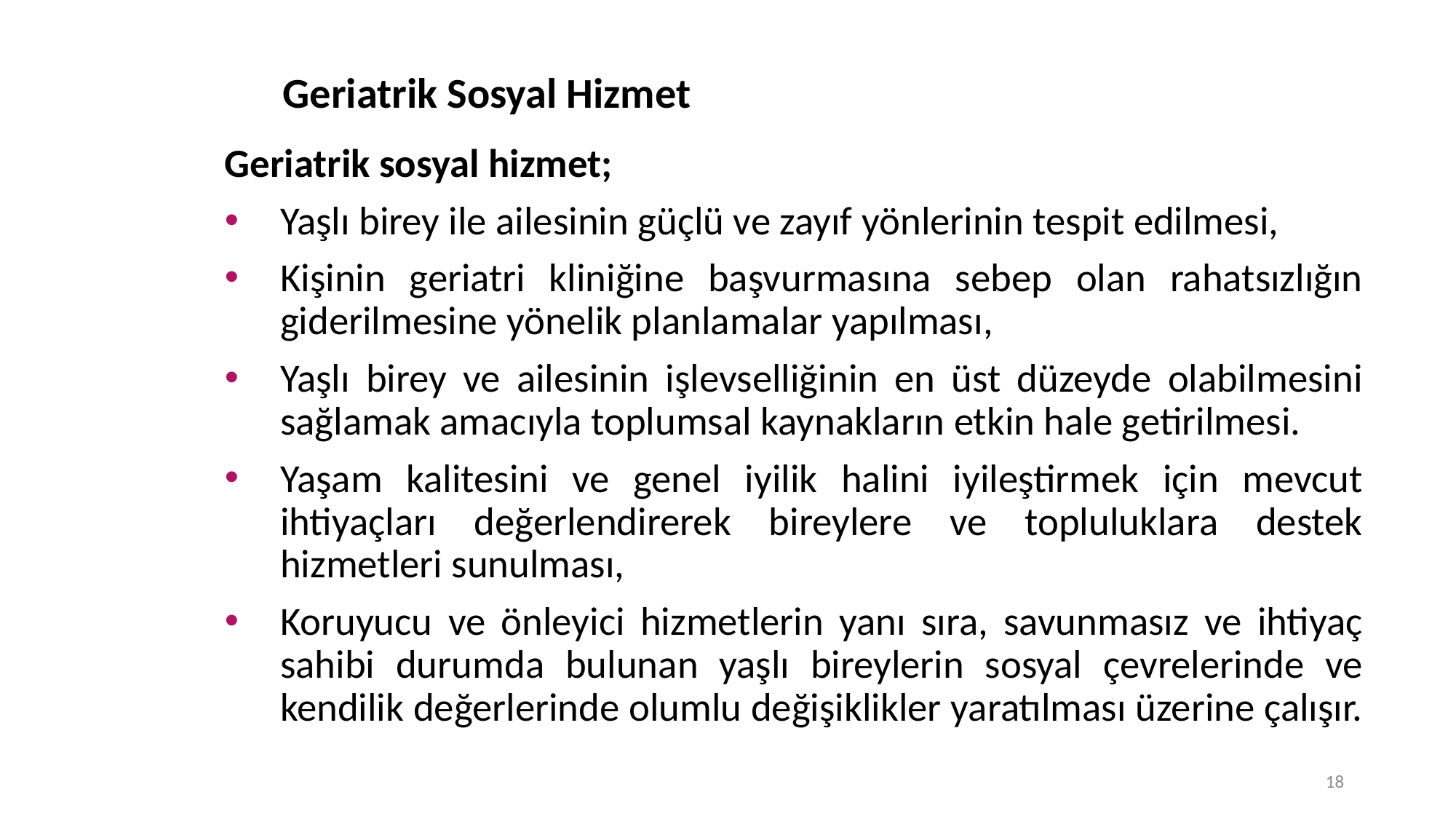

# Geriatrik Sosyal Hizmet
Geriatrik sosyal hizmet;
Yaşlı birey ile ailesinin güçlü ve zayıf yönlerinin tespit edilmesi,
Kişinin geriatri kliniğine başvurmasına sebep olan rahatsızlığın giderilmesine yönelik planlamalar yapılması,
Yaşlı birey ve ailesinin işlevselliğinin en üst düzeyde olabilmesini sağlamak amacıyla toplumsal kaynakların etkin hale getirilmesi.
Yaşam kalitesini ve genel iyilik halini iyileştirmek için mevcut ihtiyaçları değerlendirerek bireylere ve topluluklara destek hizmetleri sunulması,
Koruyucu ve önleyici hizmetlerin yanı sıra, savunmasız ve ihtiyaç sahibi durumda bulunan yaşlı bireylerin sosyal çevrelerinde ve kendilik değerlerinde olumlu değişiklikler yaratılması üzerine çalışır.

18